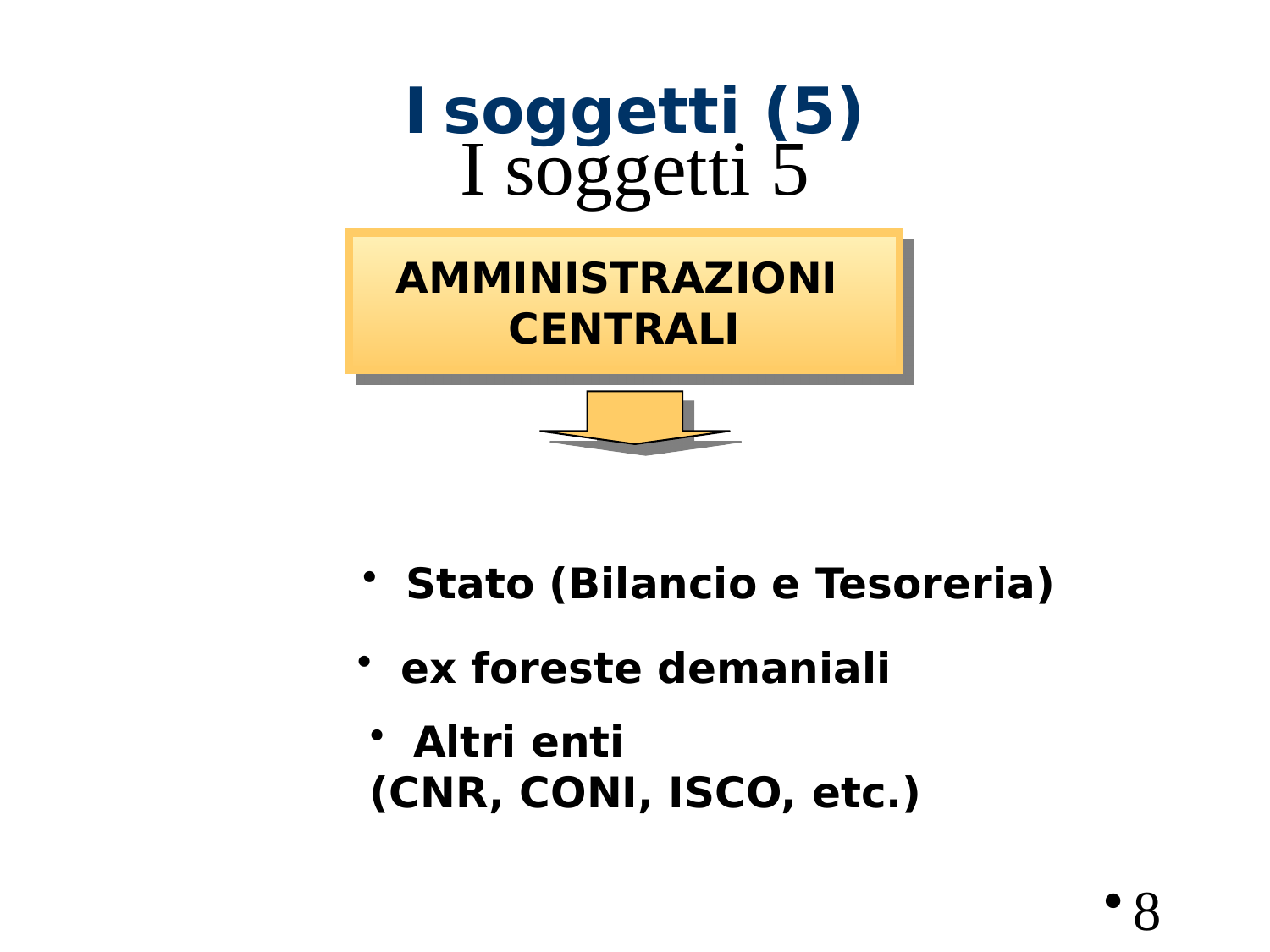

I soggetti (5)
# I soggetti 5

AMMINISTRAZIONI
CENTRALI

 Stato (Bilancio e Tesoreria)
 ex foreste demaniali
 Altri enti
(CNR, CONI, ISCO, etc.)
8